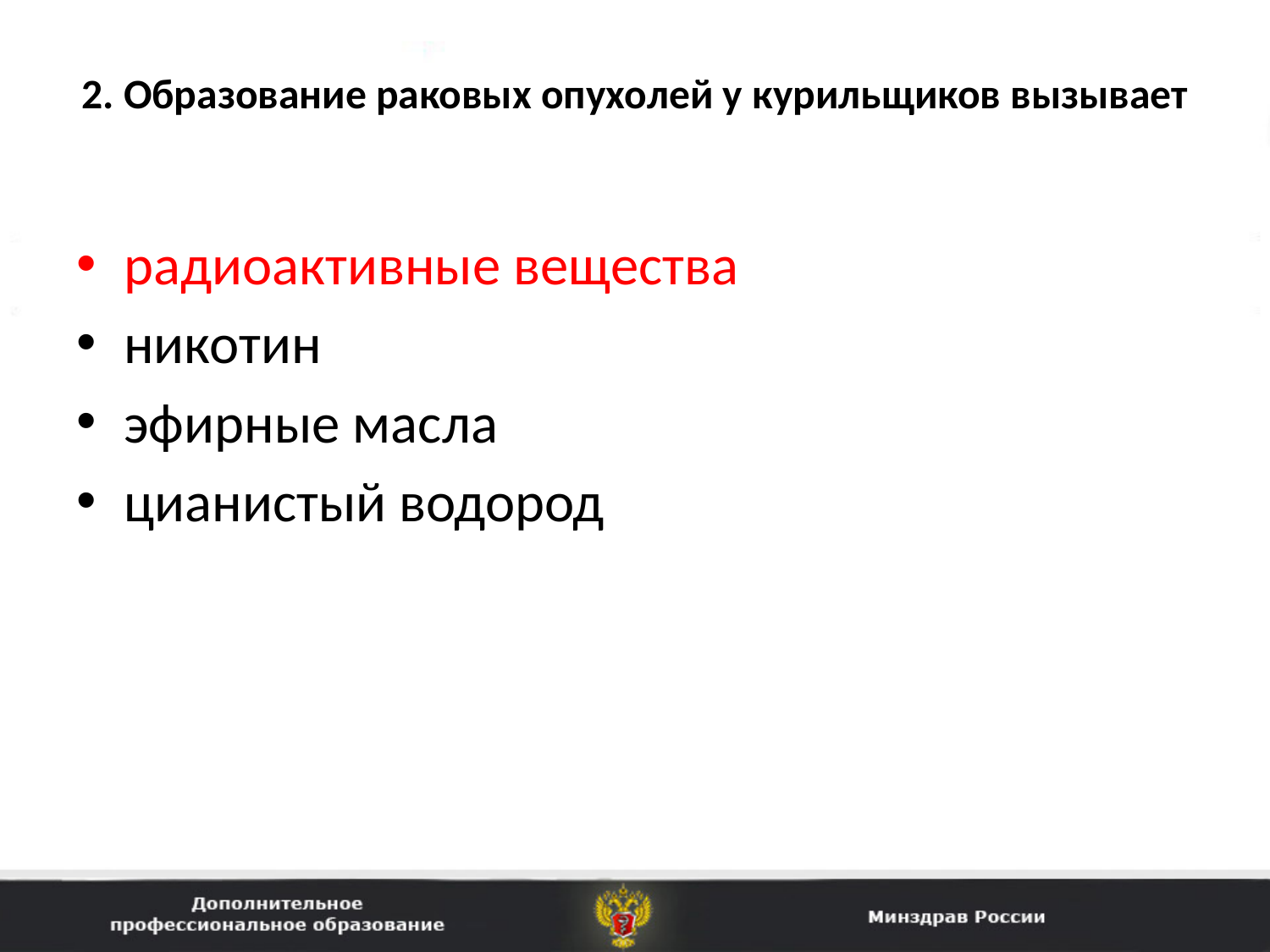

# 2. Образование раковых опухолей у курильщиков вызывает
радиоактивные вещества
никотин
эфирные масла
цианистый водород